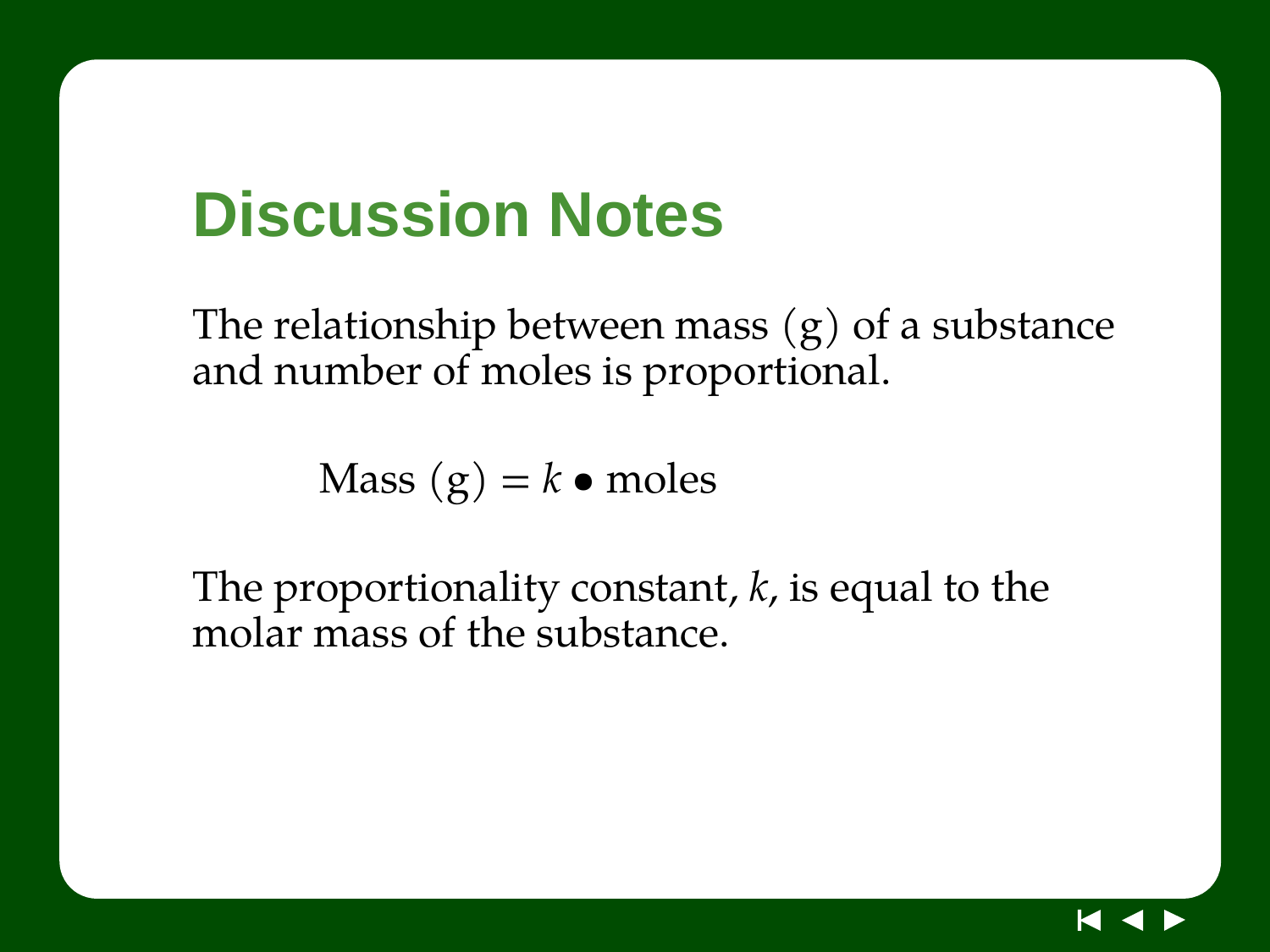

# Discussion Notes
The relationship between mass (g) of a substance and number of moles is proportional.

	Mass (g) = k • moles

The proportionality constant, k, is equal to the molar mass of the substance.